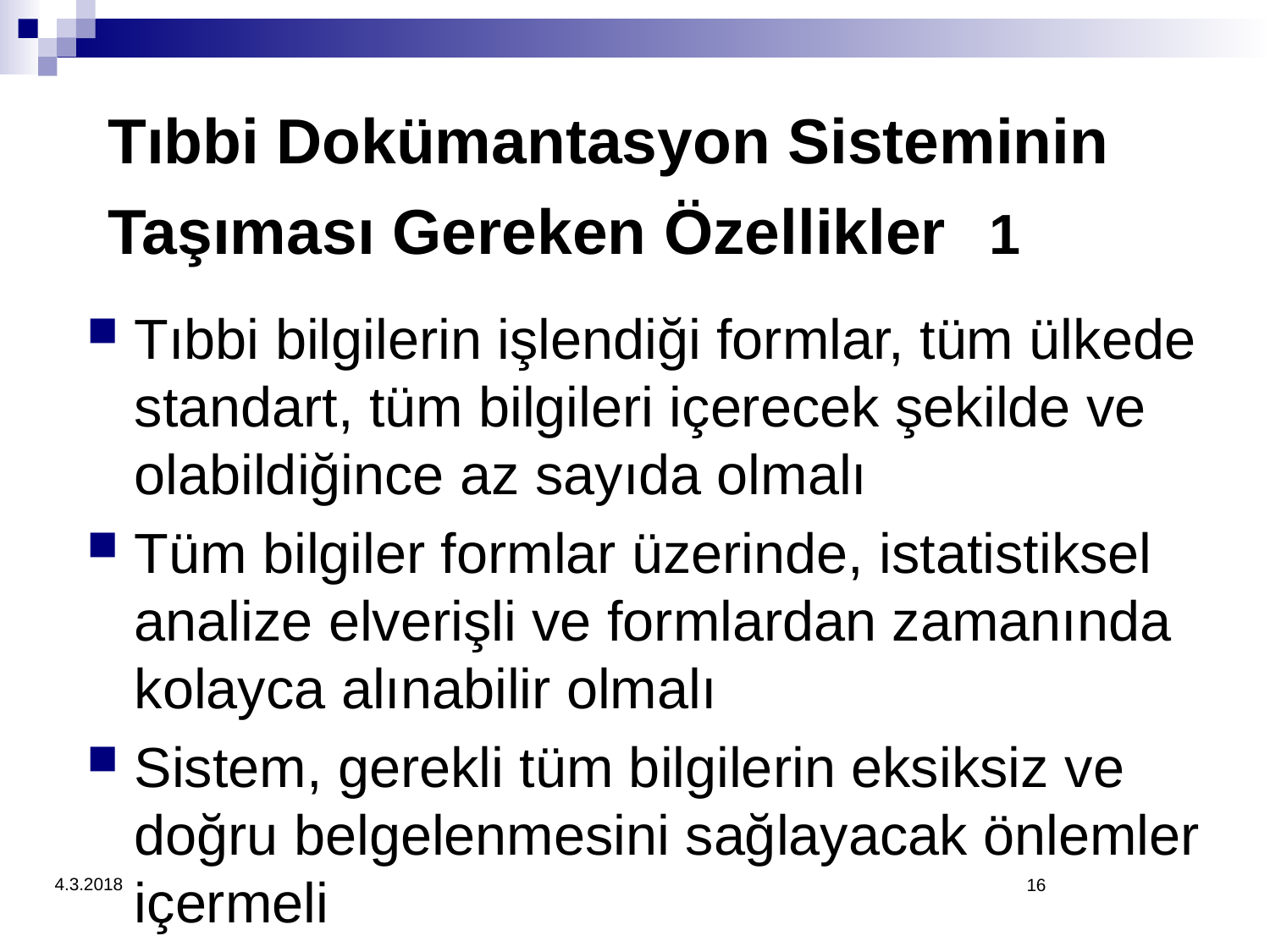

Tıbbi Dokümantasyon Sisteminin
Taşıması Gereken Özellikler  1
Tıbbi bilgilerin işlendiği formlar, tüm ülkede standart, tüm bilgileri içerecek şekilde ve olabildiğince az sayıda olmalı
Tüm bilgiler formlar üzerinde, istatistiksel analize elverişli ve formlardan zamanında kolayca alınabilir olmalı
Sistem, gerekli tüm bilgilerin eksiksiz ve doğru belgelenmesini sağlayacak önlemler içermeli

4.3.2018
16